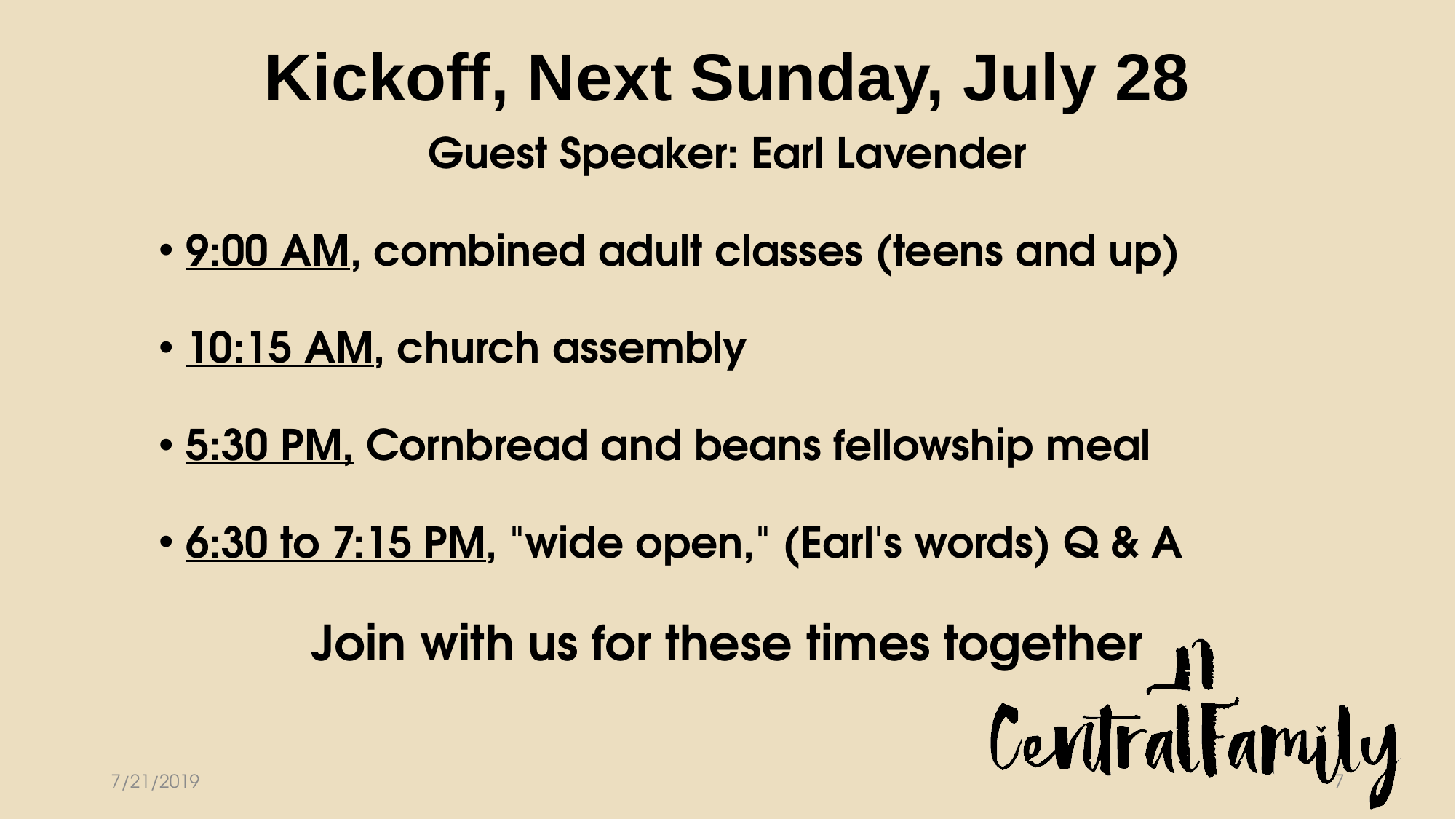

# Kickoff, Next Sunday, July 28
Guest Speaker: Earl Lavender
9:00 AM, combined adult classes (teens and up)
10:15 AM, church assembly
5:30 PM, Cornbread and beans fellowship meal
6:30 to 7:15 PM, "wide open," (Earl's words) Q & A
Join with us for these times together
7/21/2019
7